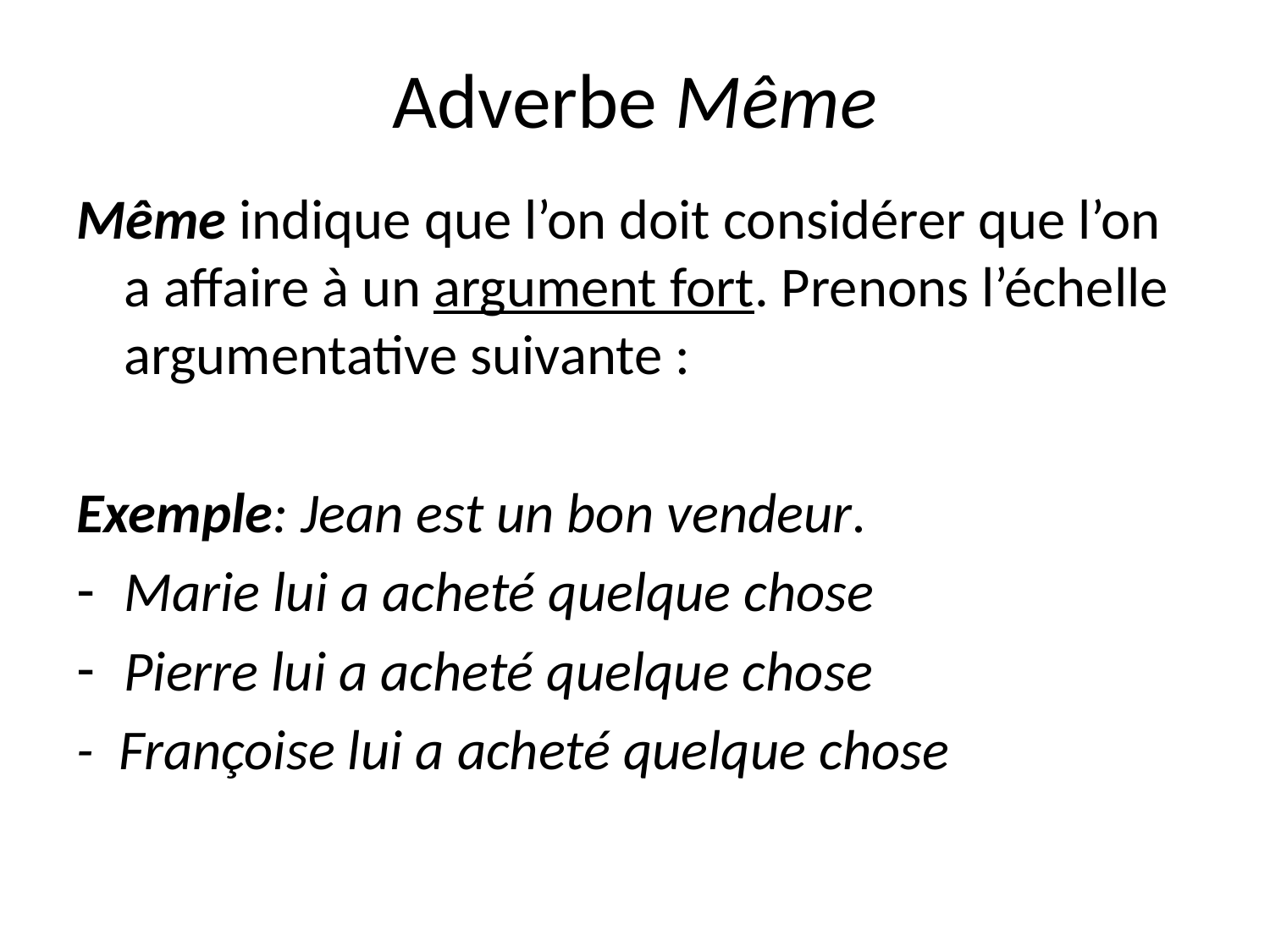

# Adverbe Même
Même indique que l’on doit considérer que l’on a affaire à un argument fort. Prenons l’échelle argumentative suivante :

Exemple: Jean est un bon vendeur.
Marie lui a acheté quelque chose
Pierre lui a acheté quelque chose
-  Françoise lui a acheté quelque chose